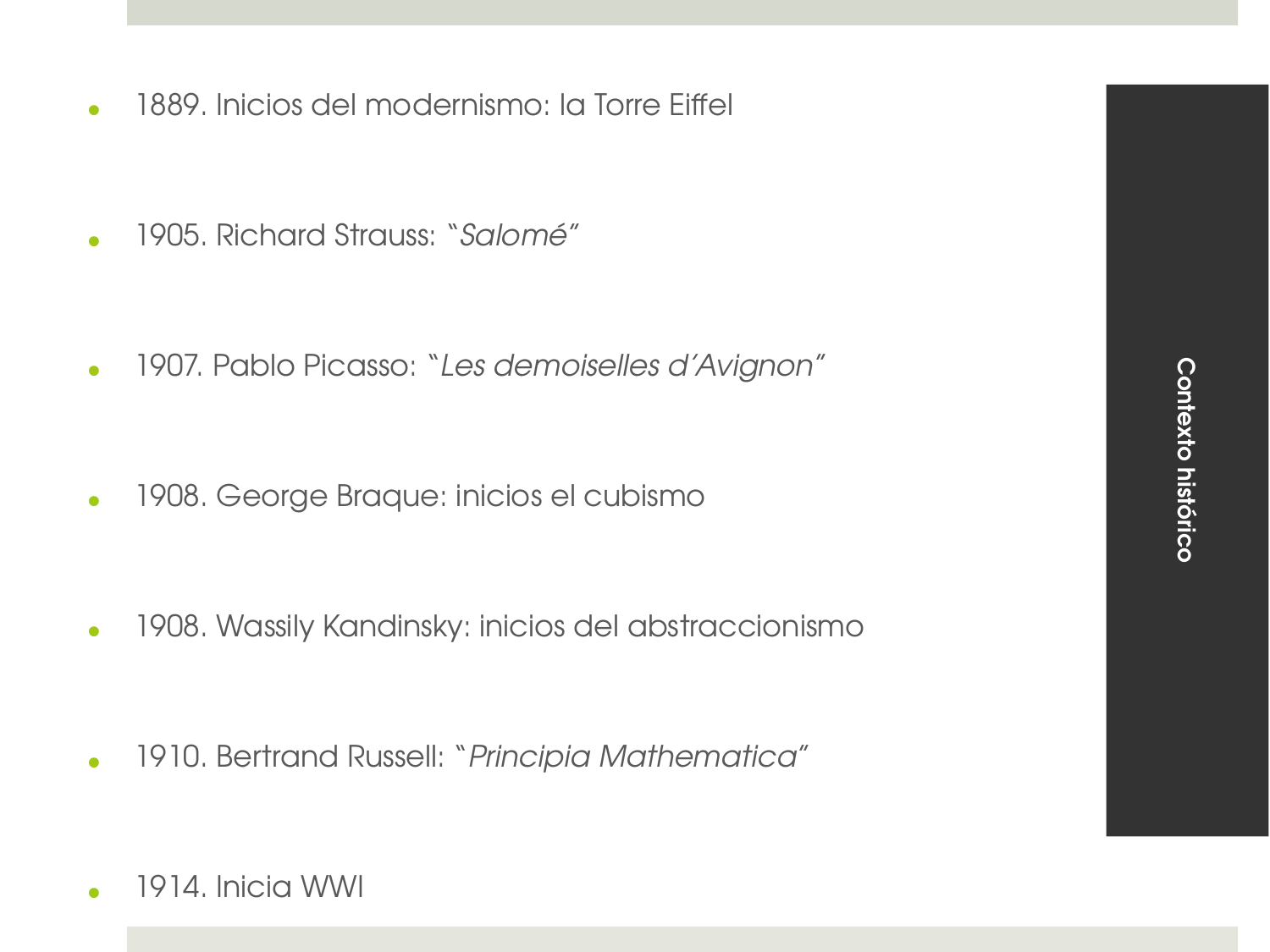

1889. Inicios del modernismo: la Torre Eiffel

1905. Richard Strauss: “Salomé”

1907. Pablo Picasso: “Les demoiselles d’Avignon”

1908. George Braque: inicios el cubismo

1908. Wassily Kandinsky: inicios del abstraccionismo

1910. Bertrand Russell: “Principia Mathematica”

1914. Inicia WWI
# Contexto histórico